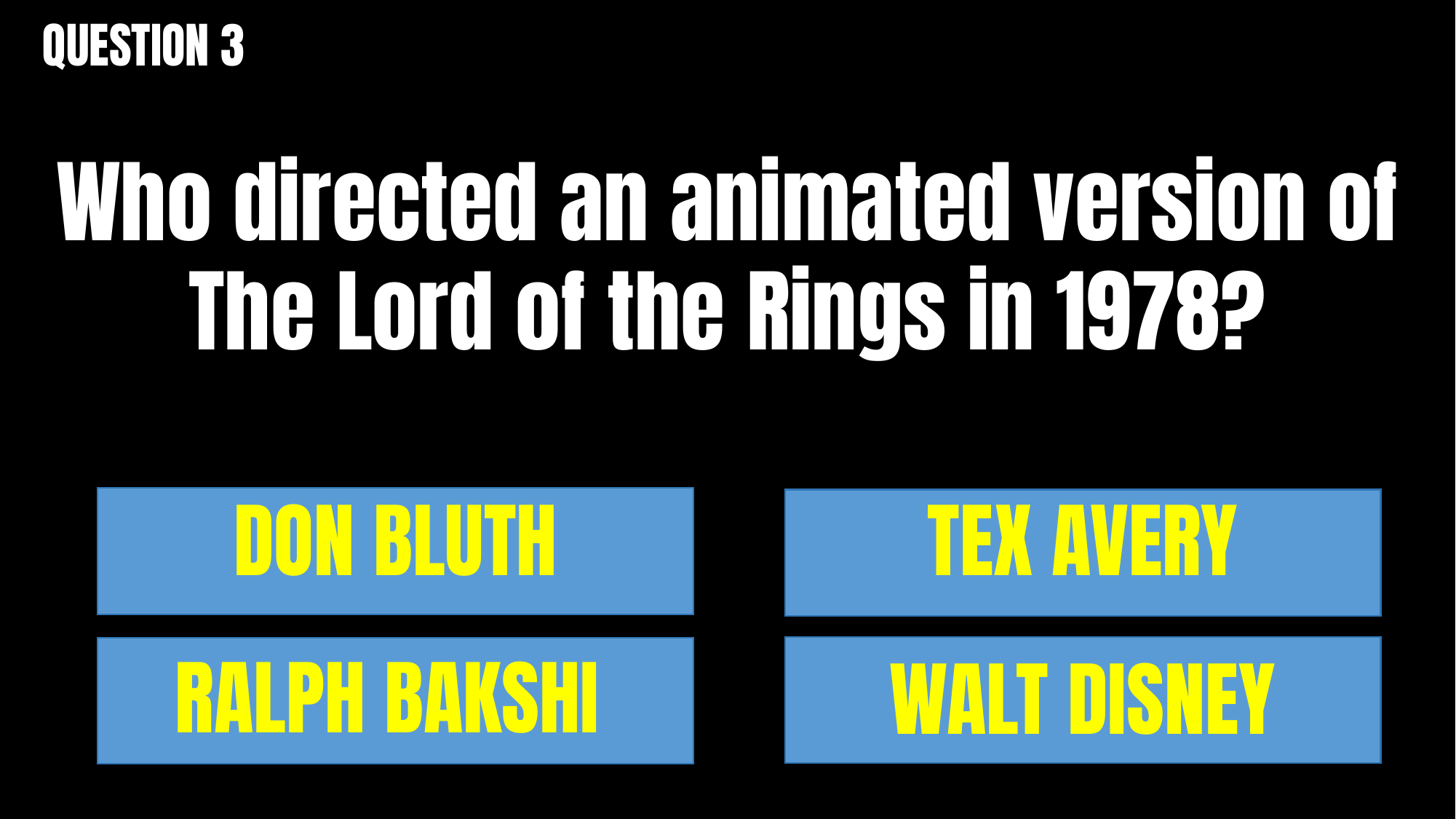

QUESTION 3
Who directed an animated version of The Lord of the Rings in 1978?

DON BLUTH
TEX AVERY

RALPH BAKSHI
WALT DISNEY